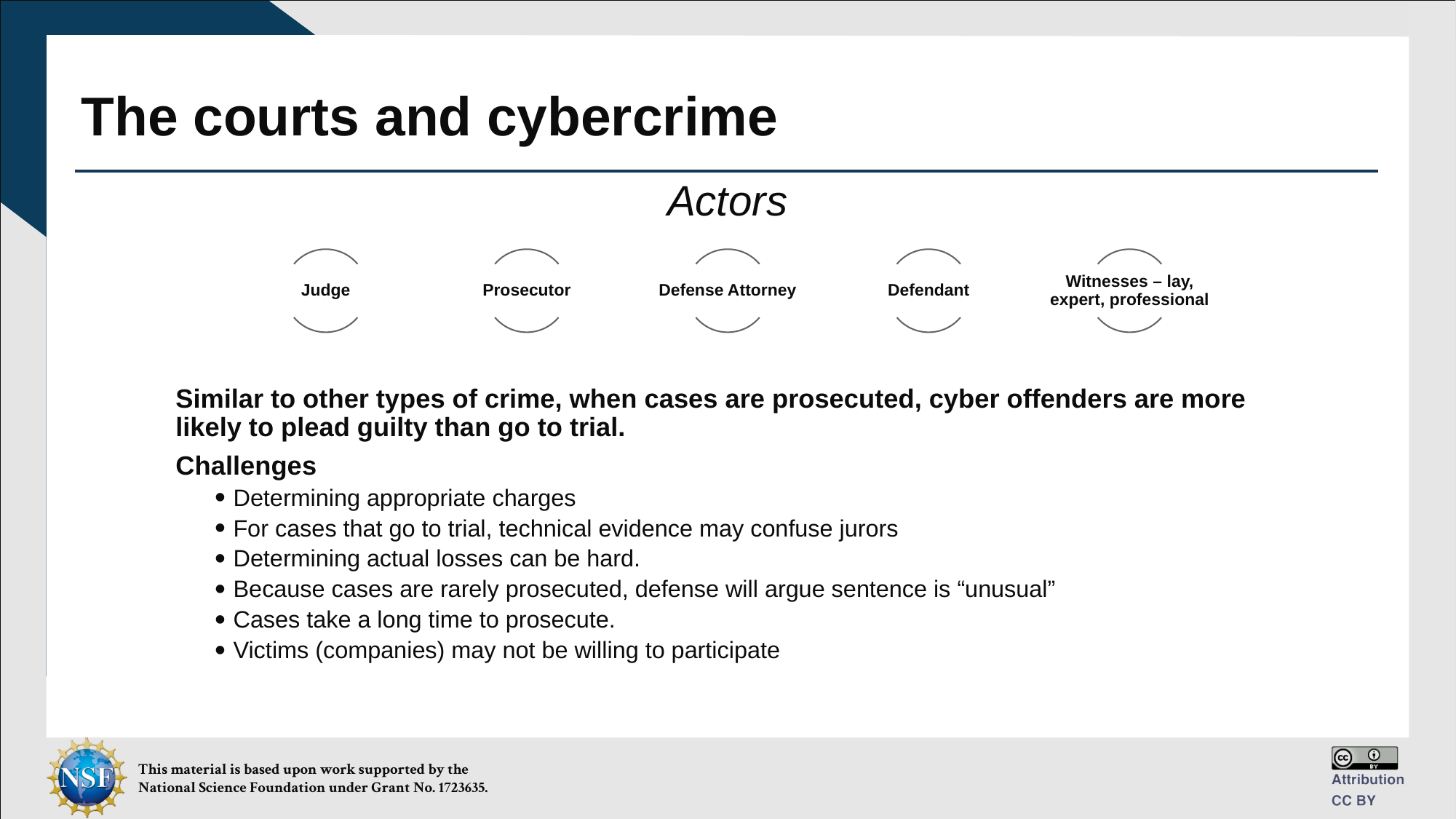

# The courts and cybercrime
Actors
Judge
Prosecutor
Defense Attorney
Defendant
Witnesses – lay, expert, professional

Similar to other types of crime, when cases are prosecuted, cyber offenders are more likely to plead guilty than go to trial.
Challenges
Determining appropriate charges
For cases that go to trial, technical evidence may confuse jurors
Determining actual losses can be hard.
Because cases are rarely prosecuted, defense will argue sentence is “unusual”
Cases take a long time to prosecute.
Victims (companies) may not be willing to participate